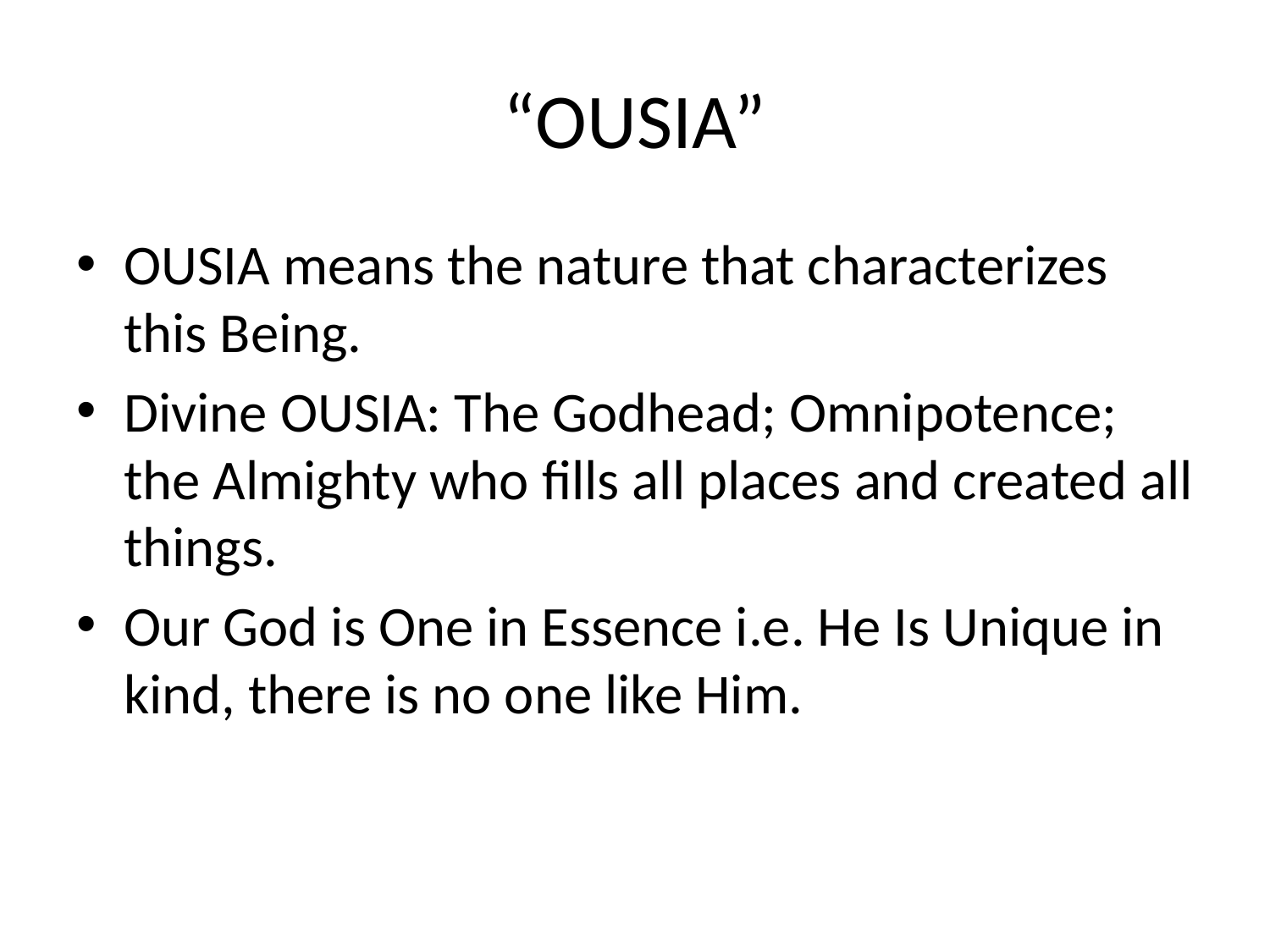

# “OUSIA”
OUSIA means the nature that characterizes this Being.
Divine OUSIA: The Godhead; Omnipotence; the Almighty who fills all places and created all things.
Our God is One in Essence i.e. He Is Unique in kind, there is no one like Him.